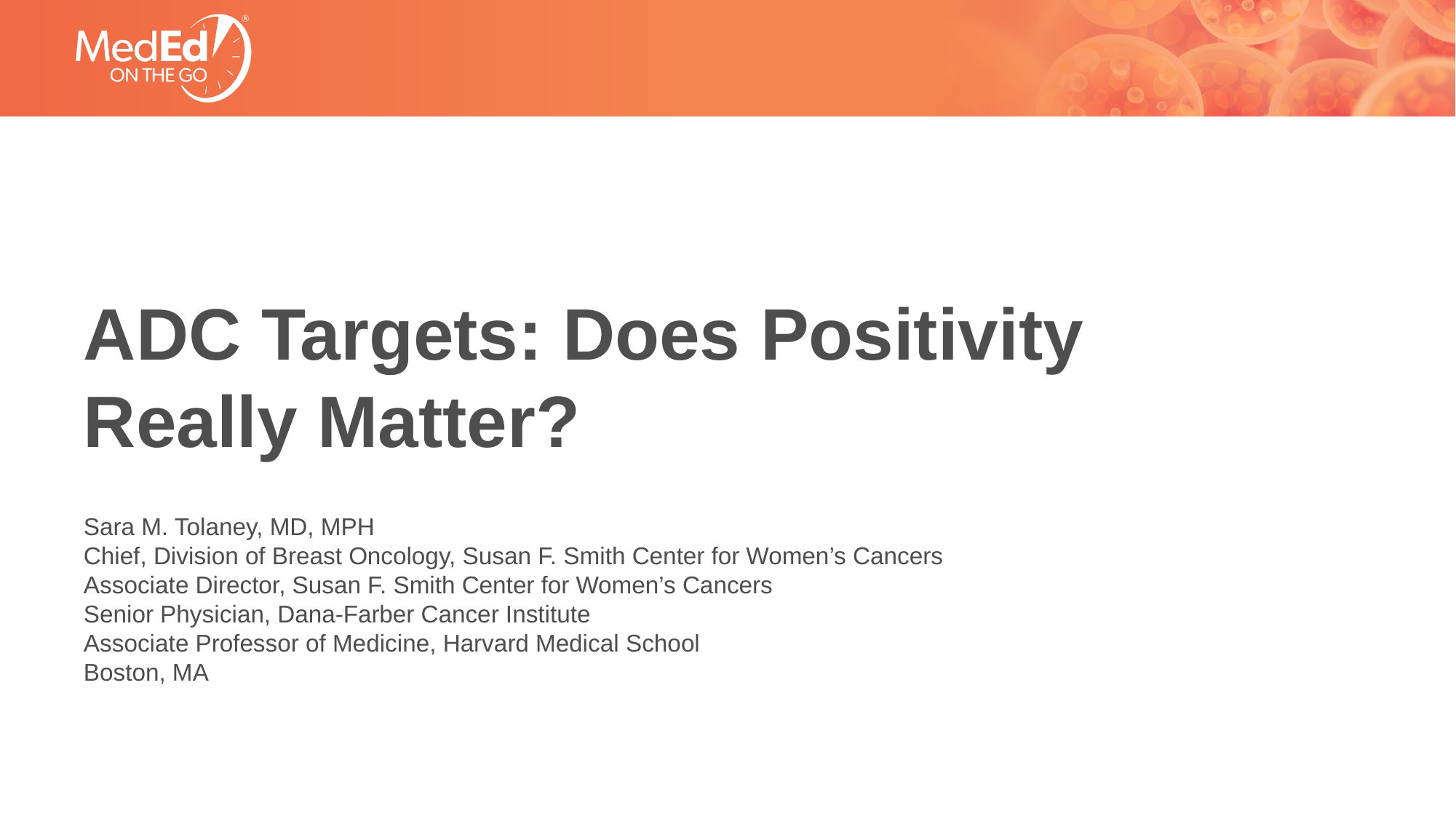

# ADC Targets: Does Positivity Really Matter?
Sara M. Tolaney, MD, MPH
Chief, Division of Breast Oncology, Susan F. Smith Center for Women’s Cancers
Associate Director, Susan F. Smith Center for Women’s Cancers
Senior Physician, Dana-Farber Cancer Institute
Associate Professor of Medicine, Harvard Medical School
Boston, MA